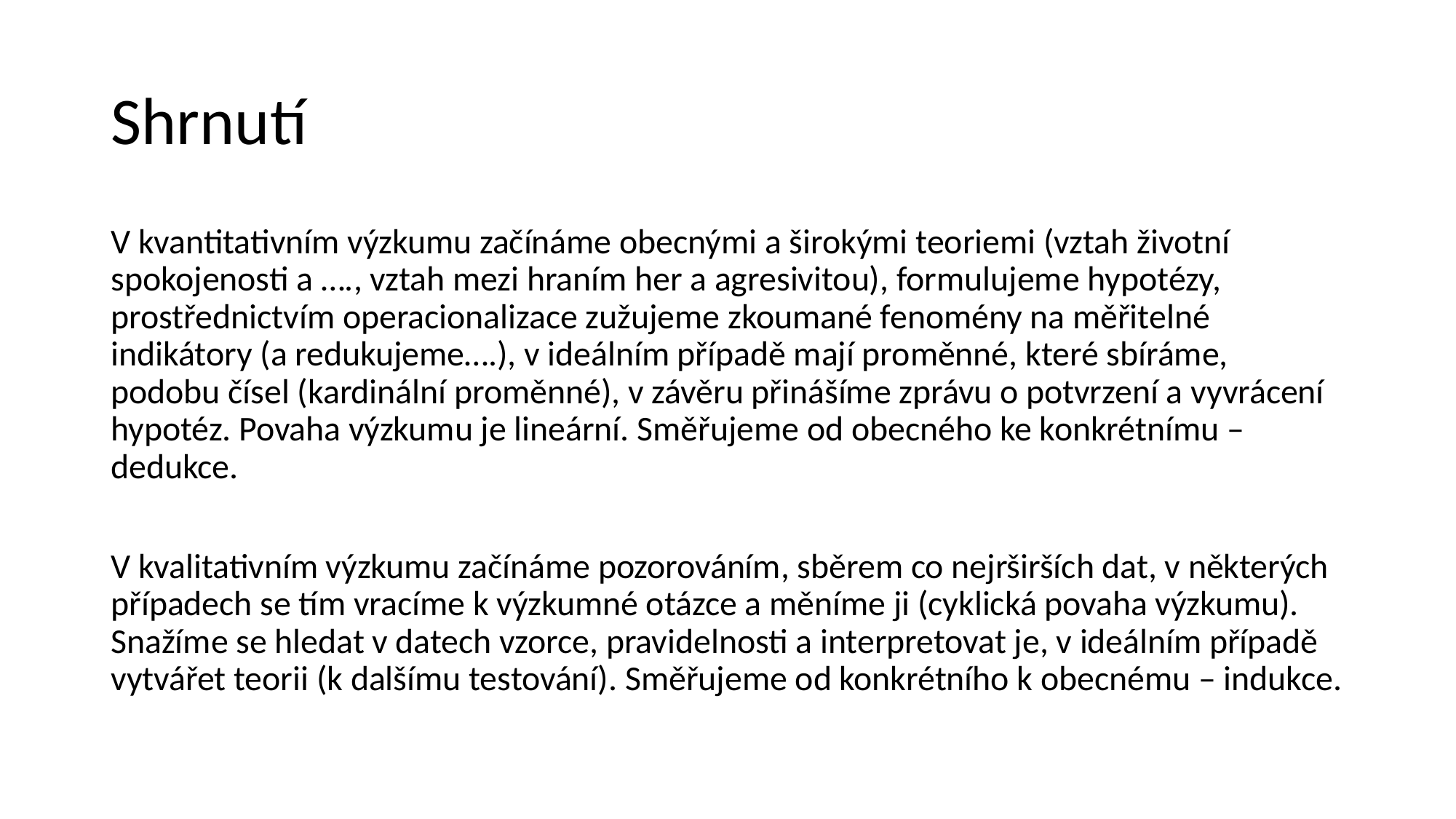

# Shrnutí
V kvantitativním výzkumu začínáme obecnými a širokými teoriemi (vztah životní spokojenosti a …., vztah mezi hraním her a agresivitou), formulujeme hypotézy, prostřednictvím operacionalizace zužujeme zkoumané fenomény na měřitelné indikátory (a redukujeme….), v ideálním případě mají proměnné, které sbíráme, podobu čísel (kardinální proměnné), v závěru přinášíme zprávu o potvrzení a vyvrácení hypotéz. Povaha výzkumu je lineární. Směřujeme od obecného ke konkrétnímu – dedukce.

V kvalitativním výzkumu začínáme pozorováním, sběrem co nejrširších dat, v některých případech se tím vracíme k výzkumné otázce a měníme ji (cyklická povaha výzkumu). Snažíme se hledat v datech vzorce, pravidelnosti a interpretovat je, v ideálním případě vytvářet teorii (k dalšímu testování). Směřujeme od konkrétního k obecnému – indukce.